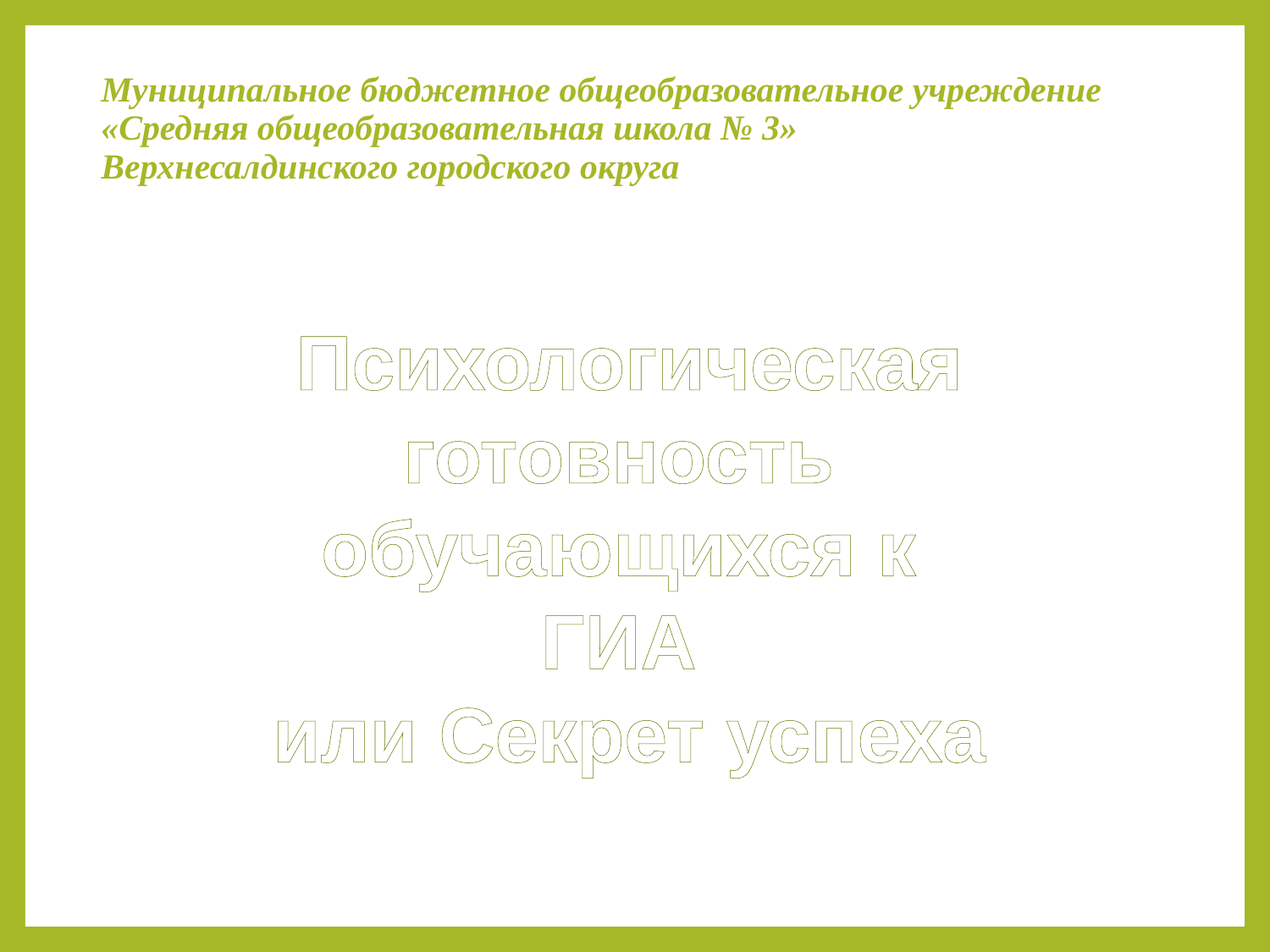

# Муниципальное бюджетное общеобразовательное учреждение «Средняя общеобразовательная школа № 3» Верхнесалдинского городского округа
Психологическая готовность
обучающихся к
ГИА
или Секрет успеха